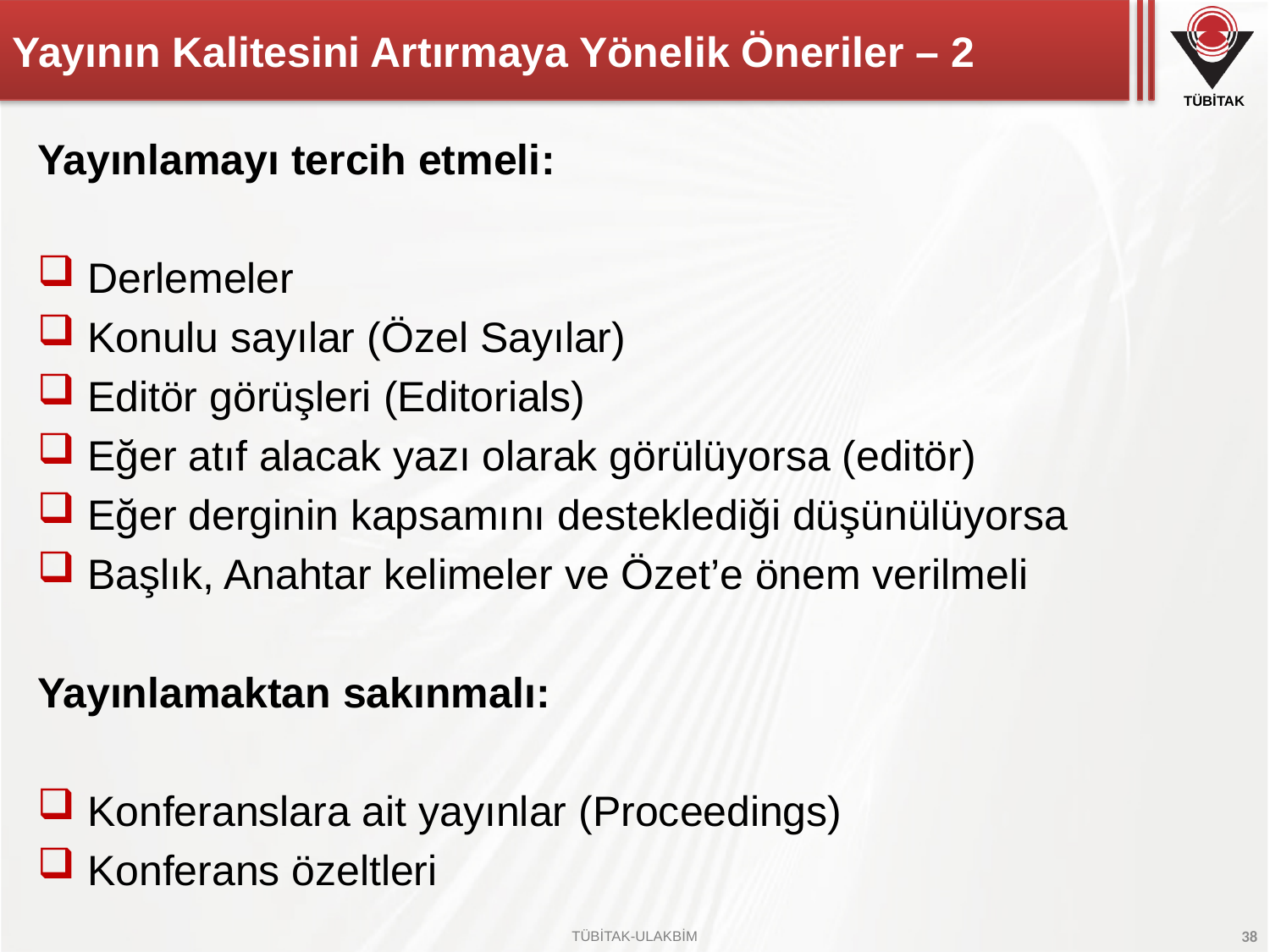

# Yayının Kalitesini Artırmaya Yönelik Öneriler – 2
Yayınlamayı tercih etmeli:

Derlemeler
Konulu sayılar (Özel Sayılar)
Editör görüşleri (Editorials)
Eğer atıf alacak yazı olarak görülüyorsa (editör)
Eğer derginin kapsamını desteklediği düşünülüyorsa
Başlık, Anahtar kelimeler ve Özet’e önem verilmeli

Yayınlamaktan sakınmalı:

Konferanslara ait yayınlar (Proceedings)
Konferans özeltleri